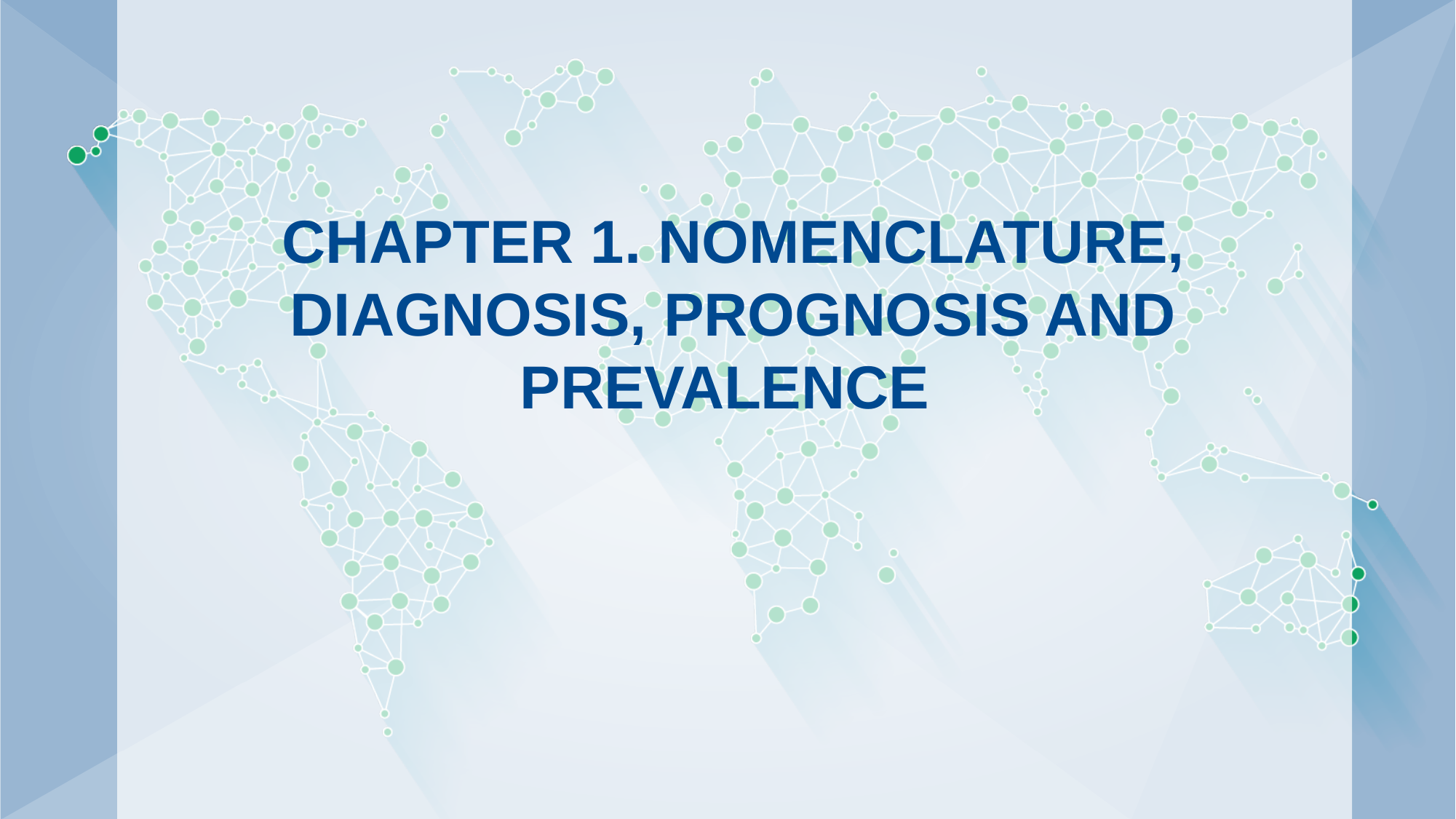

# Chapter 1. Nomenclature, Diagnosis, Prognosis and Prevalence